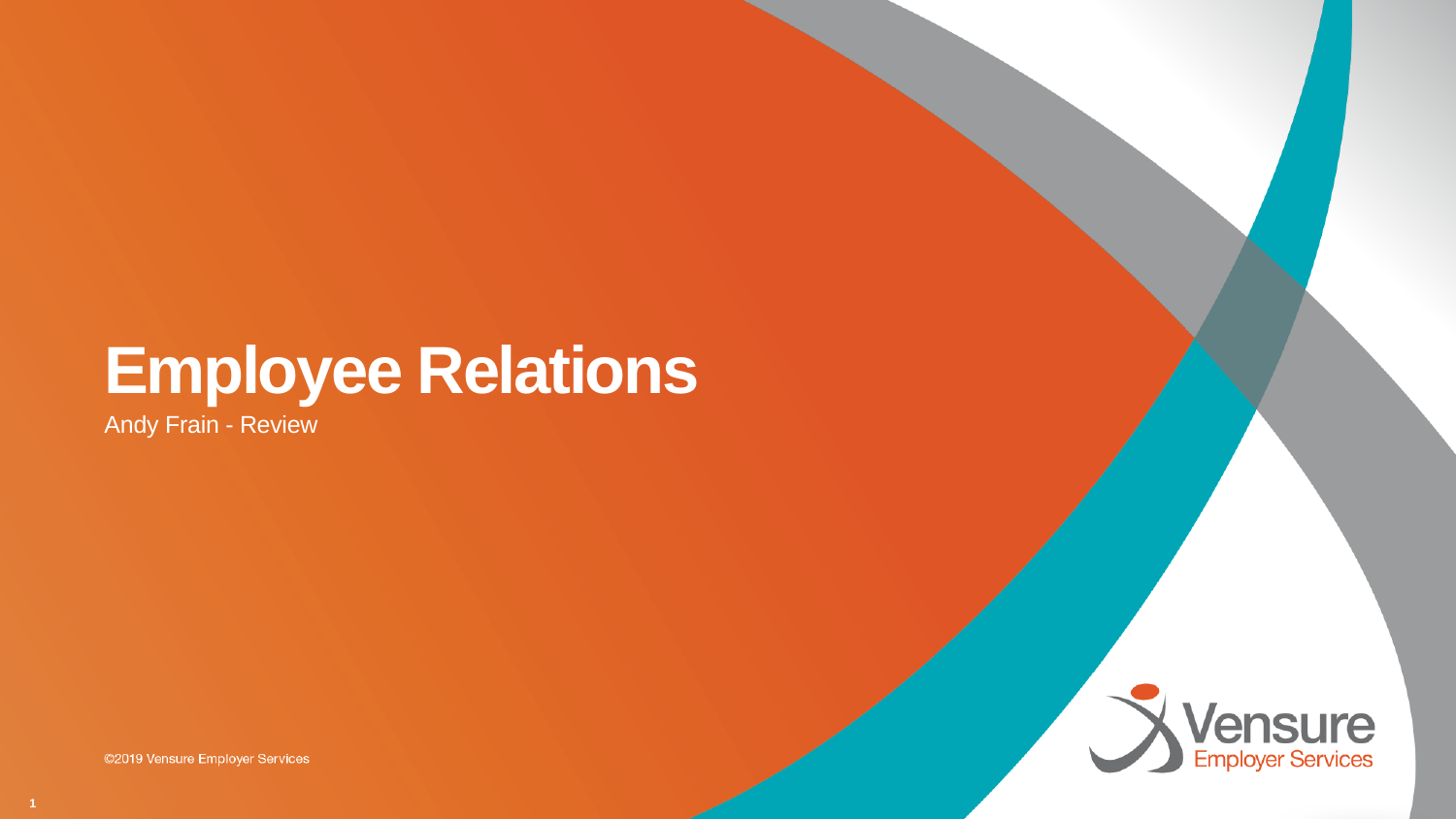

# Employee Relations
Andy Frain - Review
1